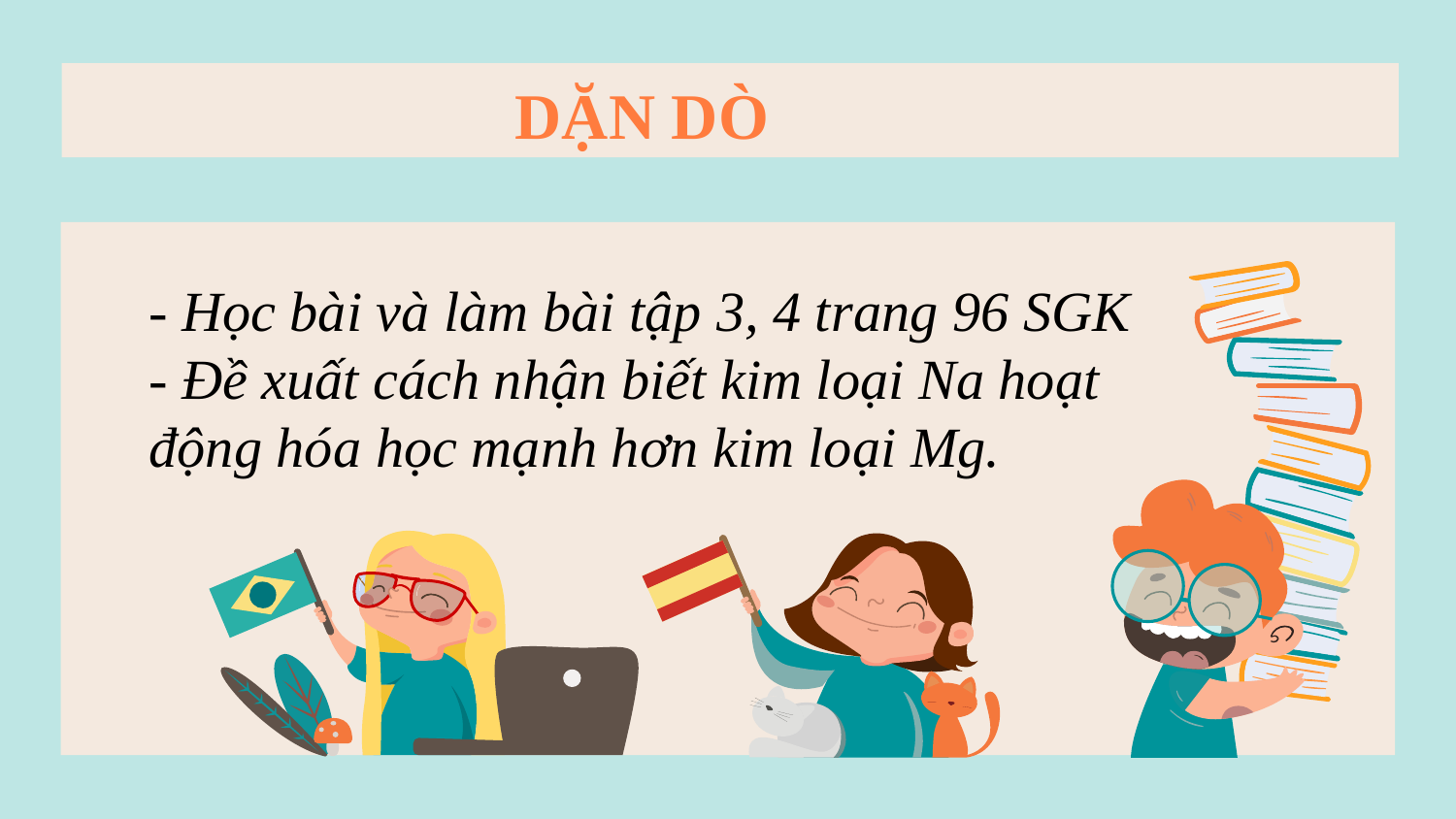

# DẶN DÒ

- Học bài và làm bài tập 3, 4 trang 96 SGK
- Đề xuất cách nhận biết kim loại Na hoạt động hóa học mạnh hơn kim loại Mg.